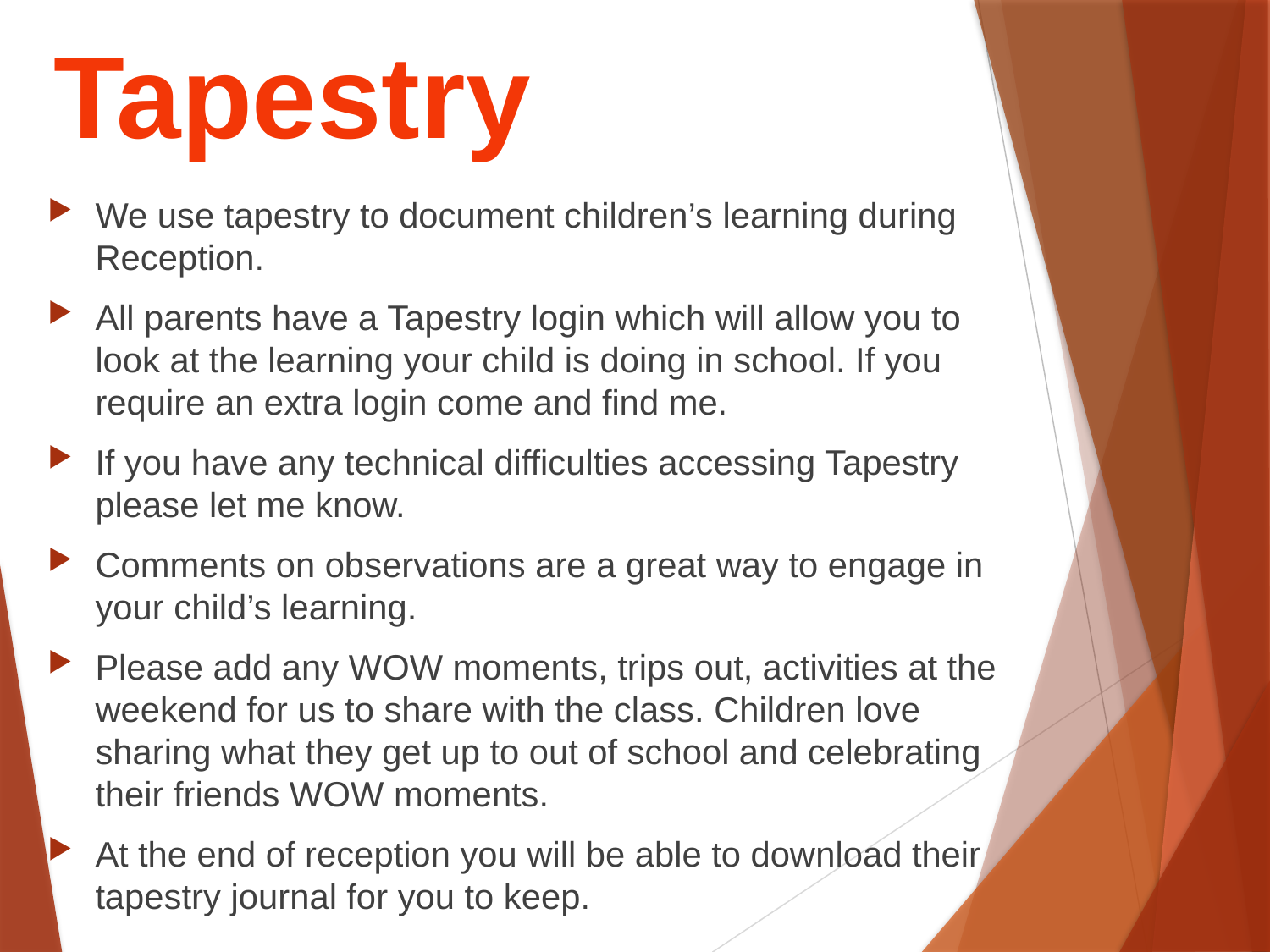

Tapestry
We use tapestry to document children’s learning during Reception.
All parents have a Tapestry login which will allow you to look at the learning your child is doing in school. If you require an extra login come and find me.
If you have any technical difficulties accessing Tapestry please let me know.
Comments on observations are a great way to engage in your child’s learning.
Please add any WOW moments, trips out, activities at the weekend for us to share with the class. Children love sharing what they get up to out of school and celebrating their friends WOW moments.
At the end of reception you will be able to download their tapestry journal for you to keep.